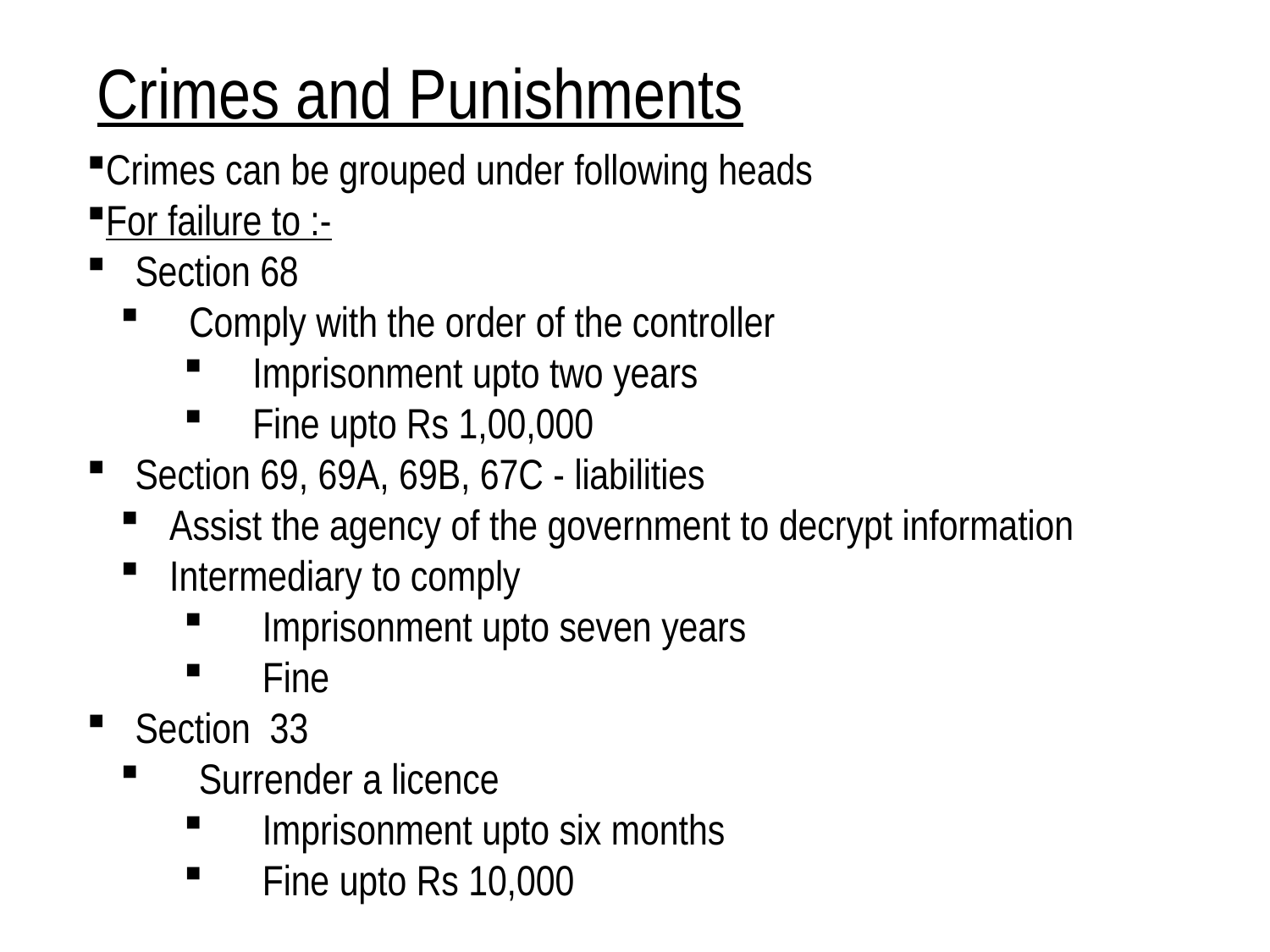

Crimes and Punishments
Crimes can be grouped under following heads
For failure to :-
   Section 68
    Comply with the order of the controller
    Imprisonment upto two years
    Fine upto Rs 1,00,000
   Section 69, 69A, 69B, 67C - liabilities
  Assist the agency of the government to decrypt information
  Intermediary to comply
     Imprisonment upto seven years
     Fine
   Section  33
     Surrender a licence
     Imprisonment upto six months
     Fine upto Rs 10,000